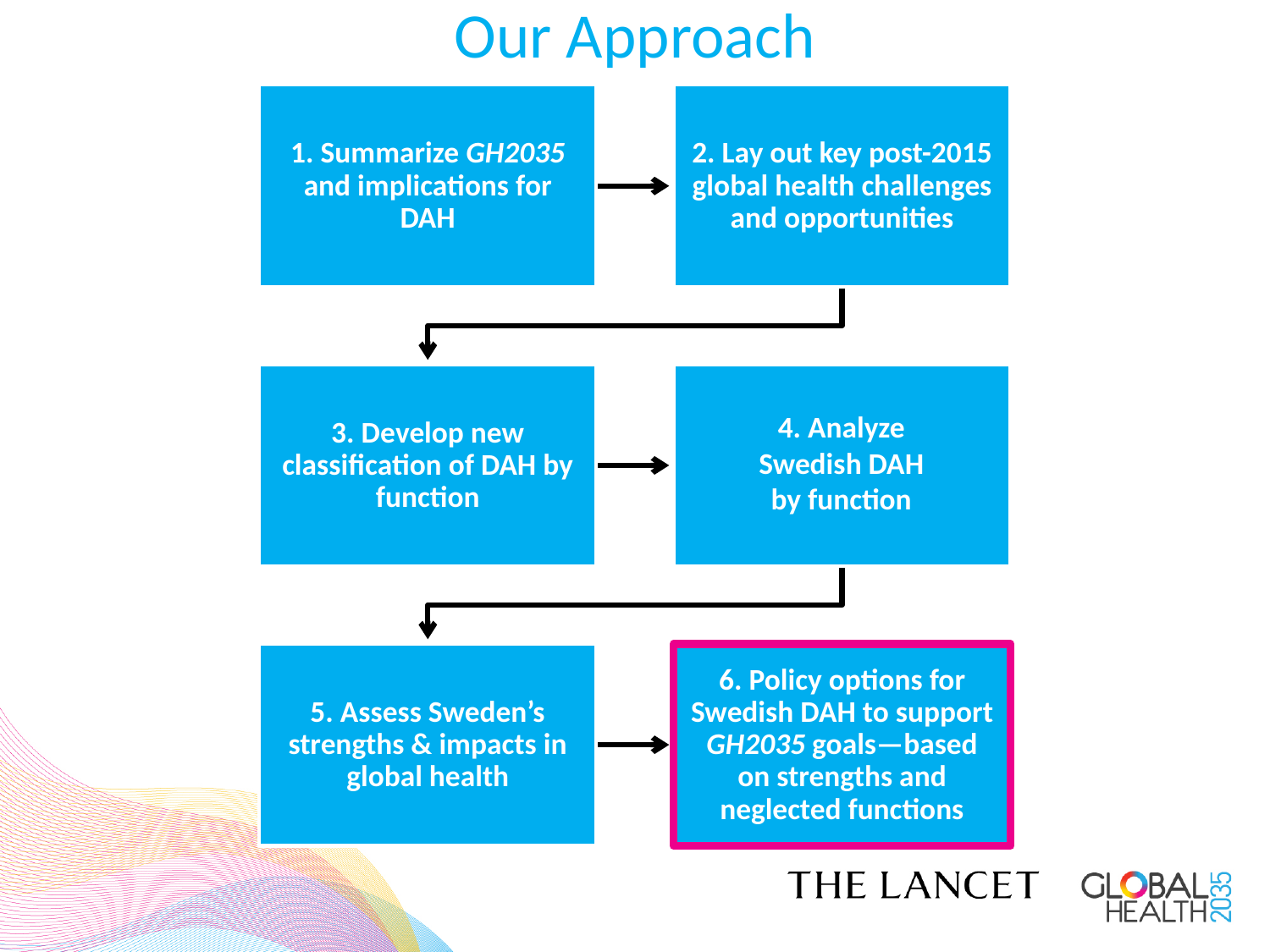

# Our Approach

1. Summarize GH2035 and implications for DAH

2. Lay out key post-2015 global health challenges and opportunities

3. Develop new classification of DAH by function

5. Assess Sweden’s strengths & impacts in global health
6. Policy options for Swedish DAH to support GH2035 goals—based on strengths and neglected functions
4. Analyze Swedish DAH by function